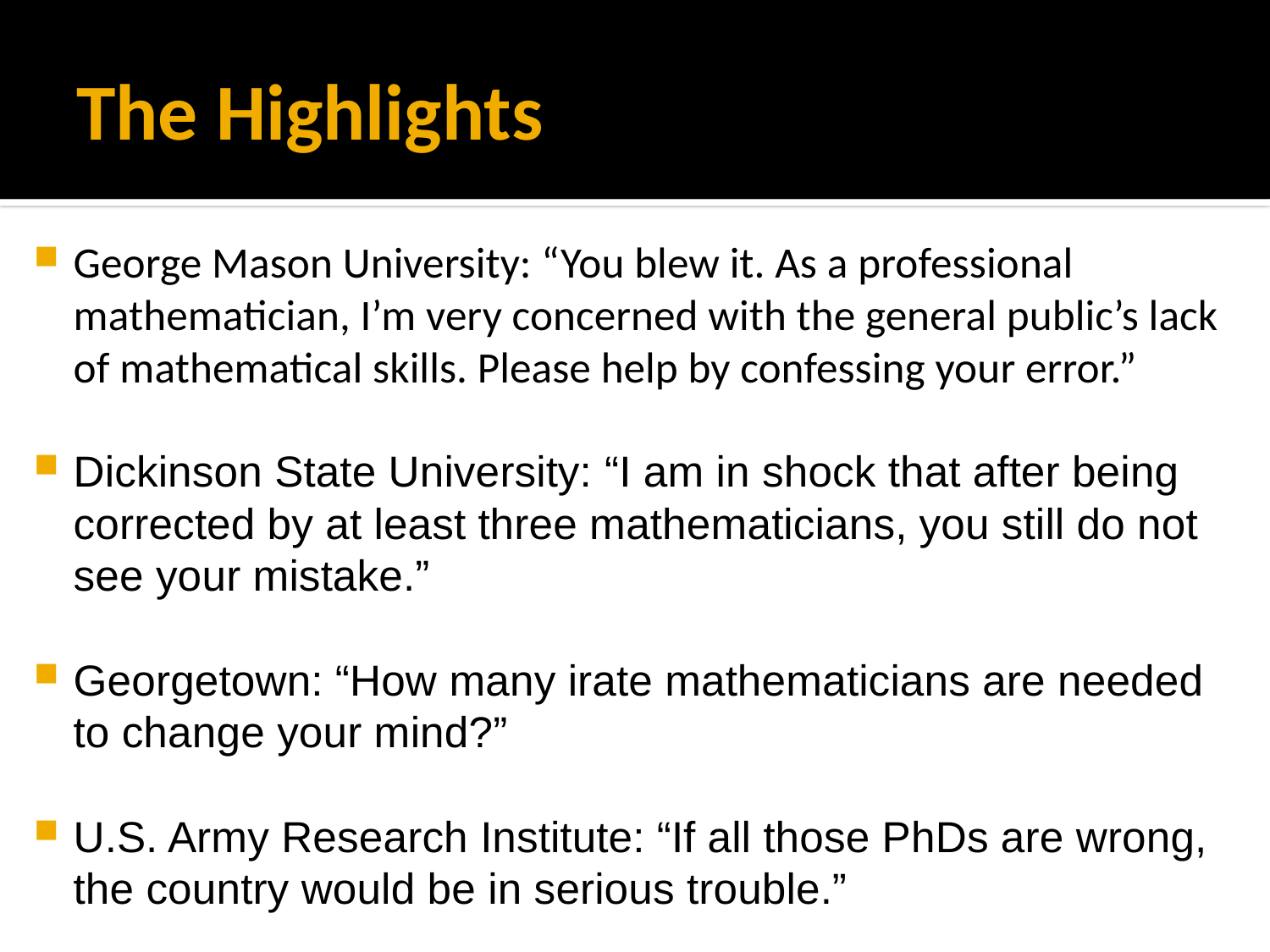

# The Highlights
George Mason University: “You blew it. As a professional mathematician, I’m very concerned with the general public’s lack of mathematical skills. Please help by confessing your error.”

Dickinson State University: “I am in shock that after being corrected by at least three mathematicians, you still do not see your mistake.”

Georgetown: “How many irate mathematicians are needed to change your mind?”

U.S. Army Research Institute: “If all those PhDs are wrong, the country would be in serious trouble.”